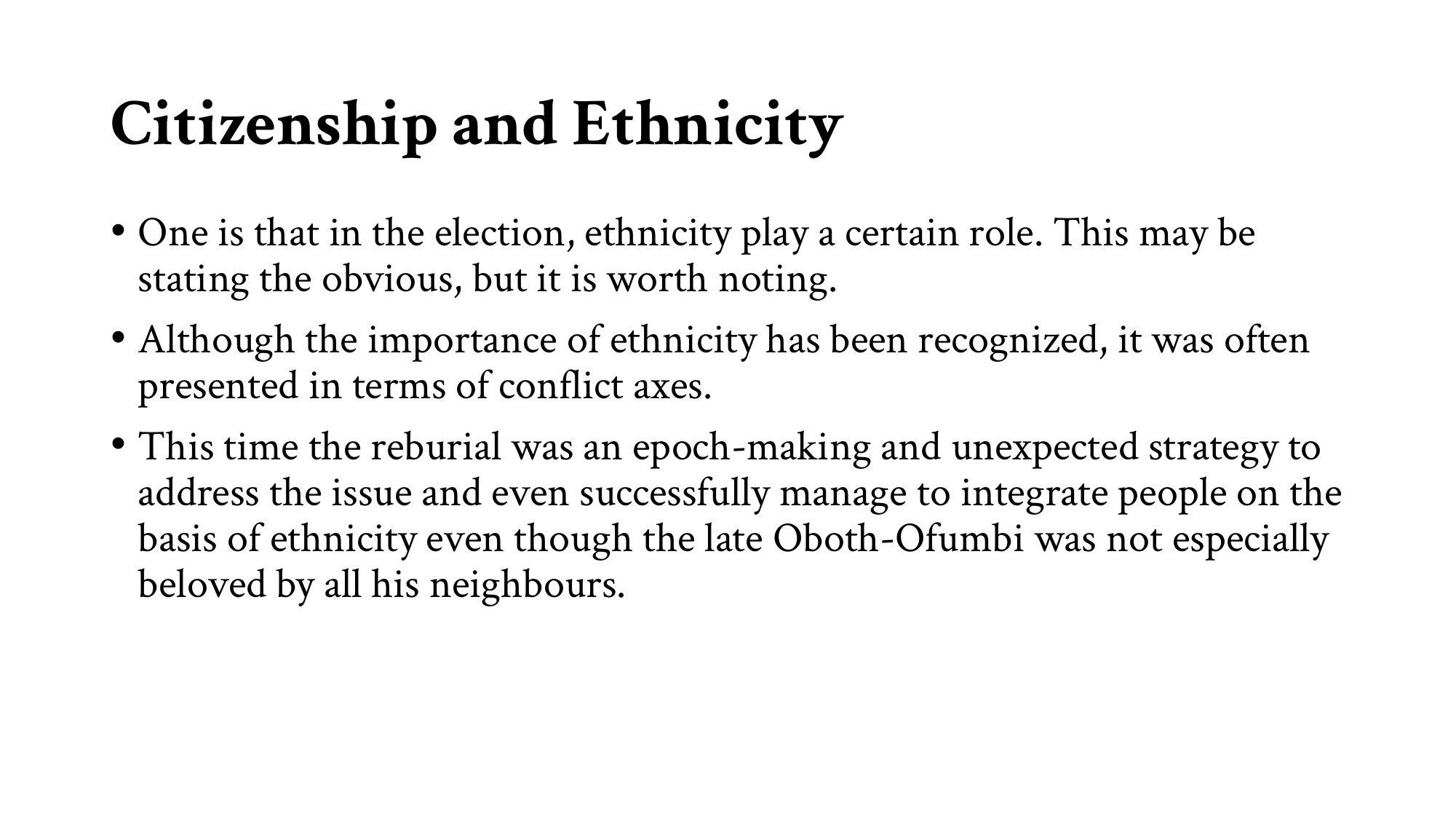

# Citizenship and Ethnicity
One is that in the election, ethnicity play a certain role. This may be stating the obvious, but it is worth noting.
Although the importance of ethnicity has been recognized, it was often presented in terms of conflict axes.
This time the reburial was an epoch-making and unexpected strategy to address the issue and even successfully manage to integrate people on the basis of ethnicity even though the late Oboth-Ofumbi was not especially beloved by all his neighbours.